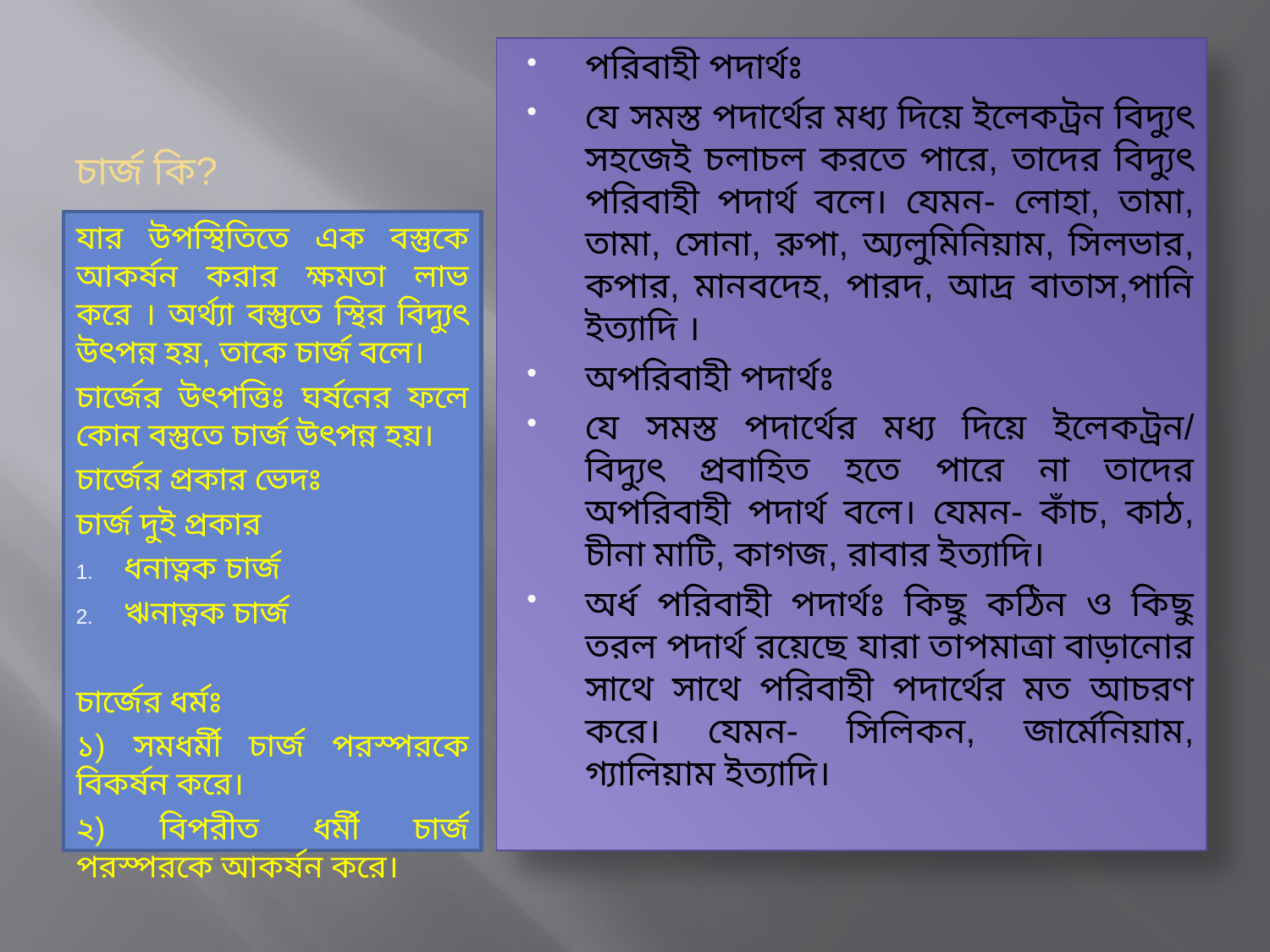

# চার্জ কি?
পরিবাহী পদার্থঃ
যে সমস্ত পদার্থের মধ্য দিয়ে ইলেকট্রন বিদ্যুৎ সহজেই চলাচল করতে পারে, তাদের বিদ্যুৎ পরিবাহী পদার্থ বলে। যেমন- লোহা, তামা, তামা, সোনা, রুপা, অ্যলুমিনিয়াম, সিলভার, কপার, মানবদেহ, পারদ, আদ্র বাতাস,পানি ইত্যাদি ।
অপরিবাহী পদার্থঃ
যে সমস্ত পদার্থের মধ্য দিয়ে ইলেকট্রন/ বিদ্যুৎ প্রবাহিত হতে পারে না তাদের অপরিবাহী পদার্থ বলে। যেমন- কাঁচ, কাঠ, চীনা মাটি, কাগজ, রাবার ইত্যাদি।
অর্ধ পরিবাহী পদার্থঃ কিছু কঠিন ও কিছু তরল পদার্থ রয়েছে যারা তাপমাত্রা বাড়ানোর সাথে সাথে পরিবাহী পদার্থের মত আচরণ করে। যেমন- সিলিকন, জার্মেনিয়াম, গ্যালিয়াম ইত্যাদি।
যার উপস্থিতিতে এক বস্তুকে আকর্ষন করার ক্ষমতা লাভ করে । অর্থ্যা বস্তুতে স্থির বিদ্যুৎ উৎপন্ন হয়, তাকে চার্জ বলে।
চার্জের উৎপত্তিঃ ঘর্ষনের ফলে কোন বস্তুতে চার্জ উৎপন্ন হয়।
চার্জের প্রকার ভেদঃ
চার্জ দুই প্রকার
ধনাত্নক চার্জ
ঋনাত্নক চার্জ

চার্জের ধর্মঃ
১) সমধর্মী চার্জ পরস্পরকে বিকর্ষন করে।
২) বিপরীত ধর্মী চার্জ পরস্পরকে আকর্ষন করে।